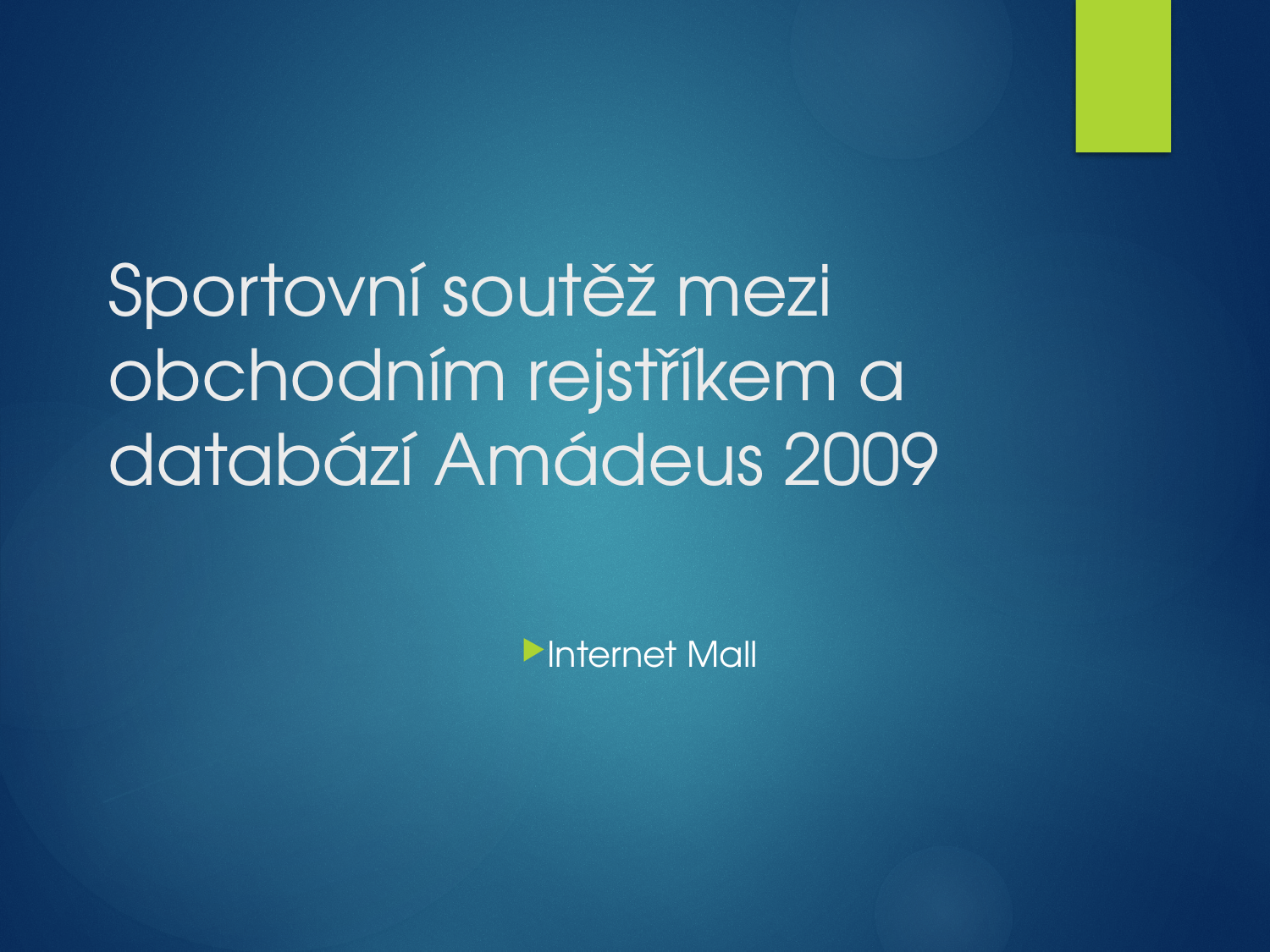

# Sportovní soutěž mezi obchodním rejstříkem a databází Amádeus 2009
Internet Mall